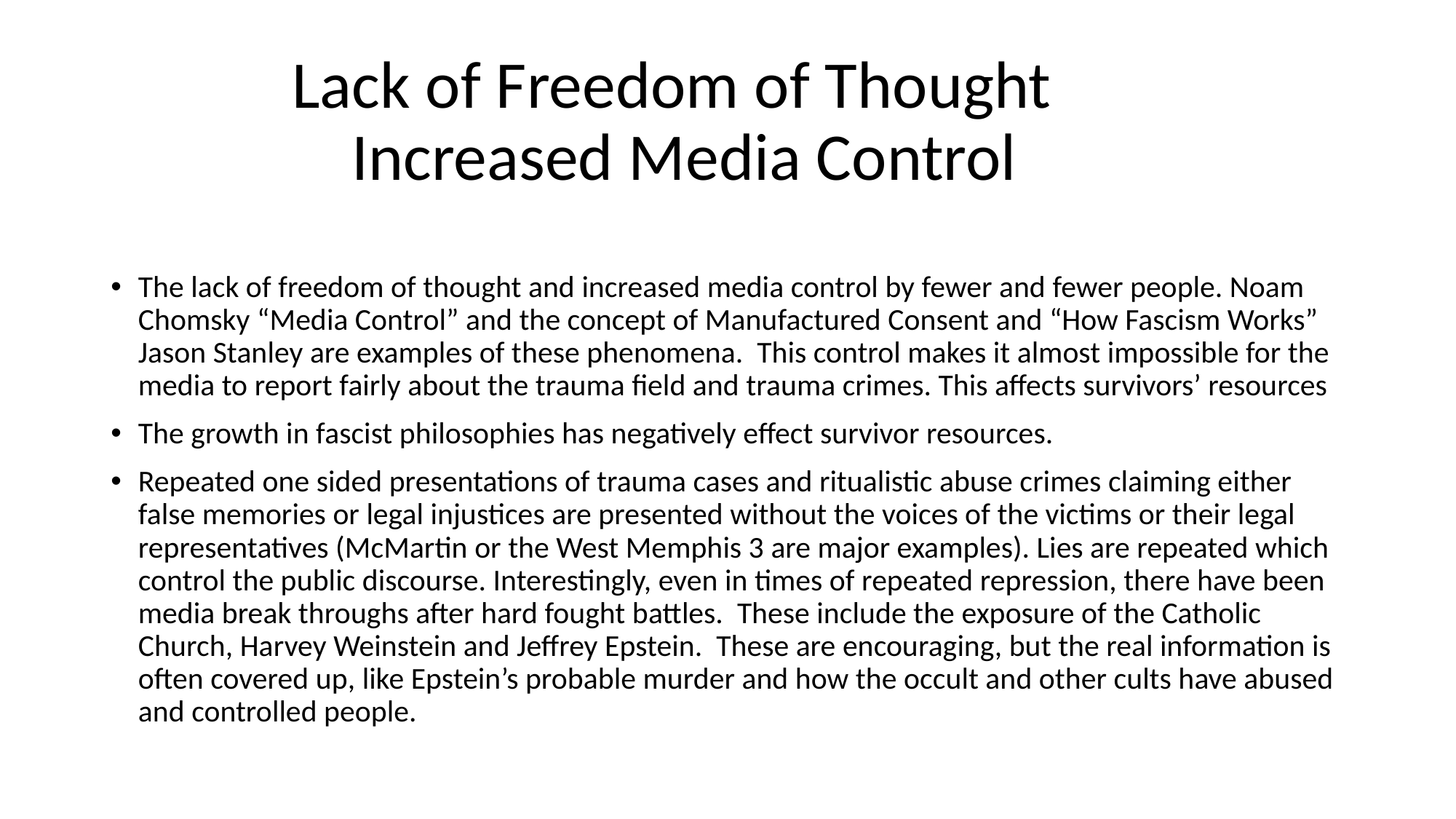

# Lack of Freedom of Thought Increased Media Control

The lack of freedom of thought and increased media control by fewer and fewer people. Noam Chomsky “Media Control” and the concept of Manufactured Consent and “How Fascism Works” Jason Stanley are examples of these phenomena.  This control makes it almost impossible for the  media to report fairly about the trauma field and trauma crimes. This affects survivors’ resources
The growth in fascist philosophies has negatively effect survivor resources.
Repeated one sided presentations of trauma cases and ritualistic abuse crimes claiming either false memories or legal injustices are presented without the voices of the victims or their legal representatives (McMartin or the West Memphis 3 are major examples). Lies are repeated which control the public discourse. Interestingly, even in times of repeated repression, there have been media break throughs after hard fought battles.  These include the exposure of the Catholic Church, Harvey Weinstein and Jeffrey Epstein.  These are encouraging, but the real information is often covered up, like Epstein’s probable murder and how the occult and other cults have abused and controlled people.